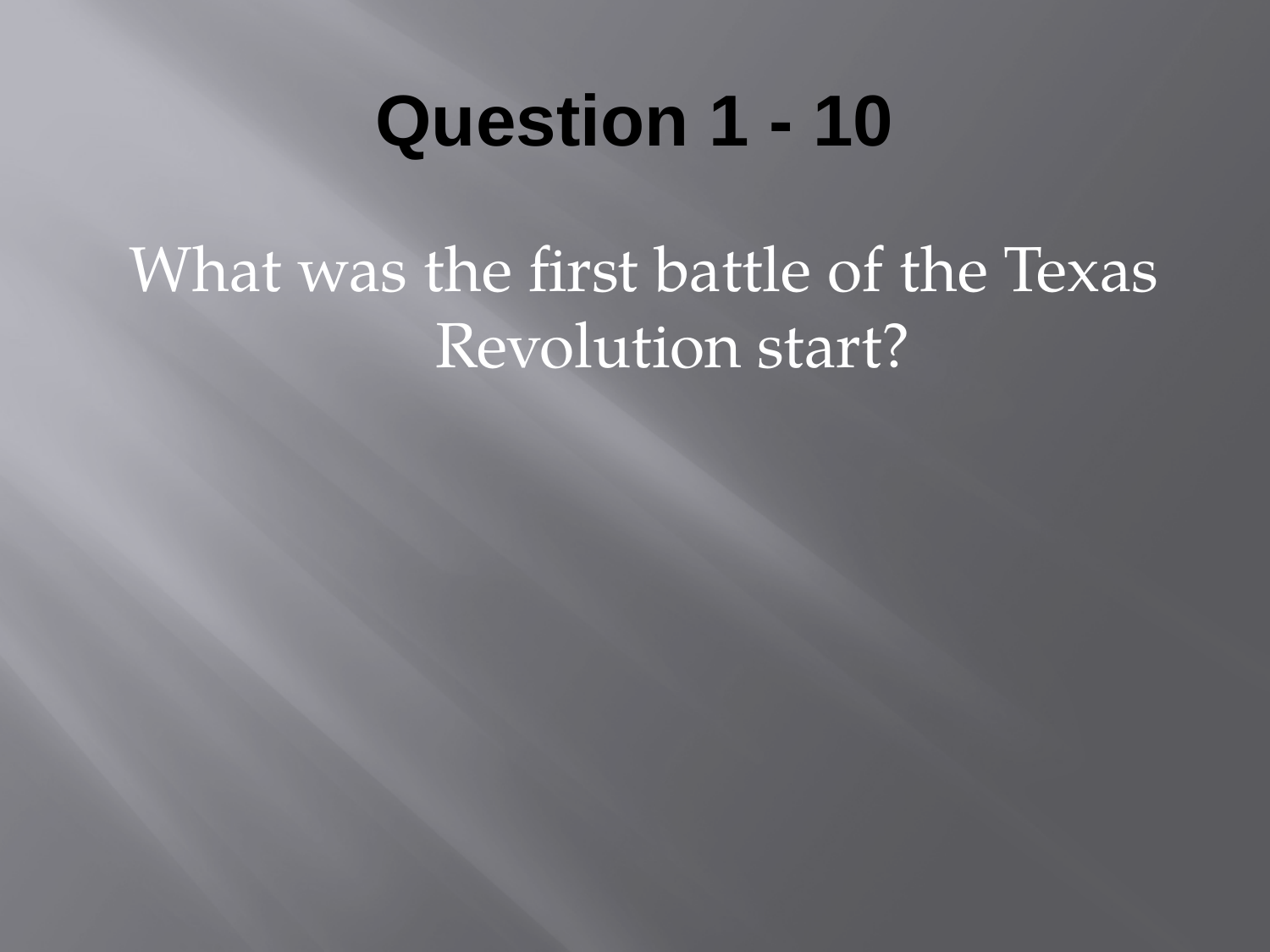

# Question 1 - 10
What was the first battle of the Texas Revolution start?